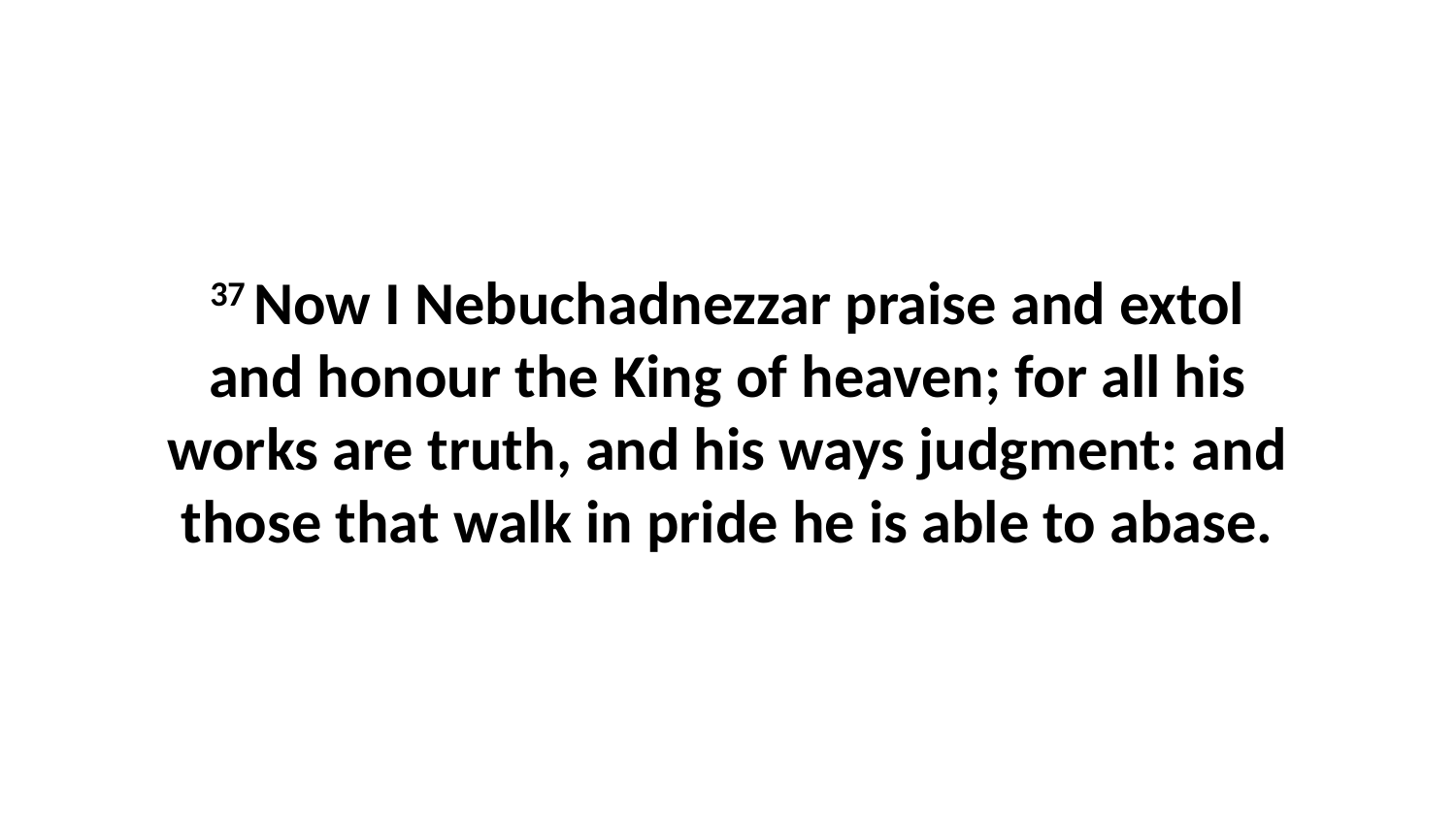

37 Now I Nebuchadnezzar praise and extol and honour the King of heaven; for all his works are truth, and his ways judgment: and those that walk in pride he is able to abase.